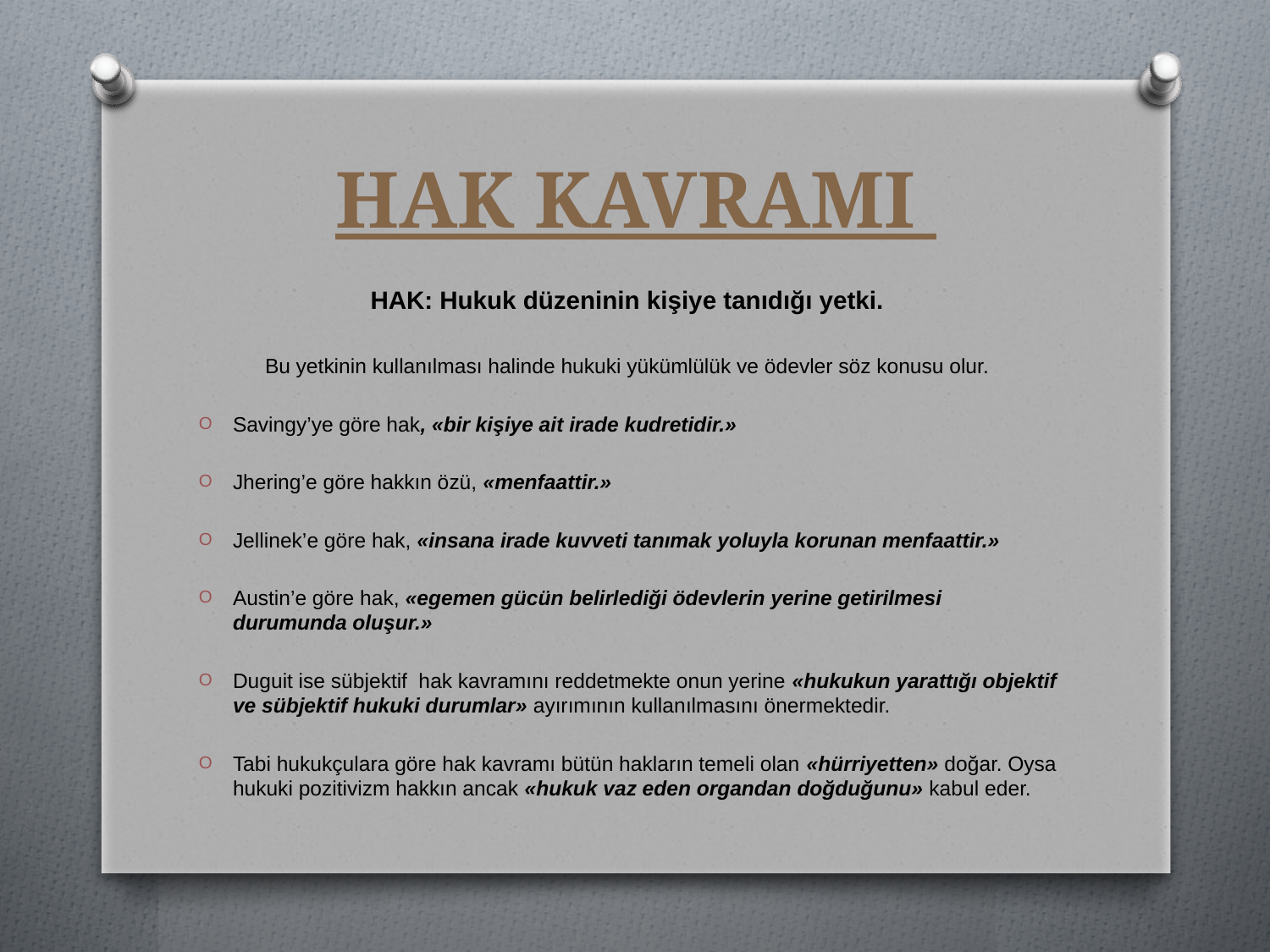

# HAK KAVRAMI
HAK: Hukuk düzeninin kişiye tanıdığı yetki.

Bu yetkinin kullanılması halinde hukuki yükümlülük ve ödevler söz konusu olur.

Savingy’ye göre hak, «bir kişiye ait irade kudretidir.»

Jhering’e göre hakkın özü, «menfaattir.»

Jellinek’e göre hak, «insana irade kuvveti tanımak yoluyla korunan menfaattir.»

Austin’e göre hak, «egemen gücün belirlediği ödevlerin yerine getirilmesi durumunda oluşur.»

Duguit ise sübjektif  hak kavramını reddetmekte onun yerine «hukukun yarattığı objektif ve sübjektif hukuki durumlar» ayırımının kullanılmasını önermektedir.

Tabi hukukçulara göre hak kavramı bütün hakların temeli olan «hürriyetten» doğar. Oysa hukuki pozitivizm hakkın ancak «hukuk vaz eden organdan doğduğunu» kabul eder.